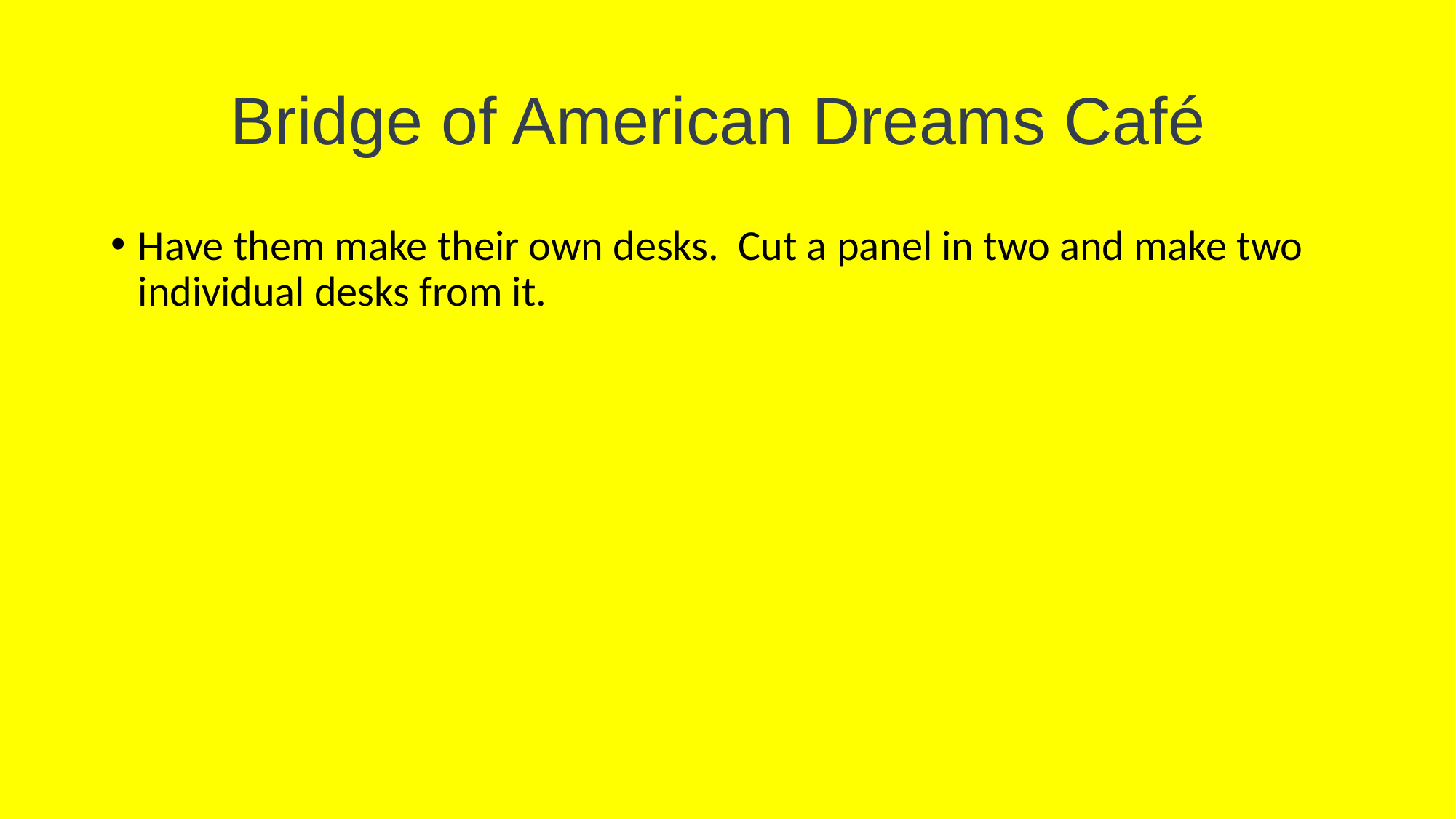

# Bridge of American Dreams Café
Have them make their own desks.  Cut a panel in two and make two individual desks from it.